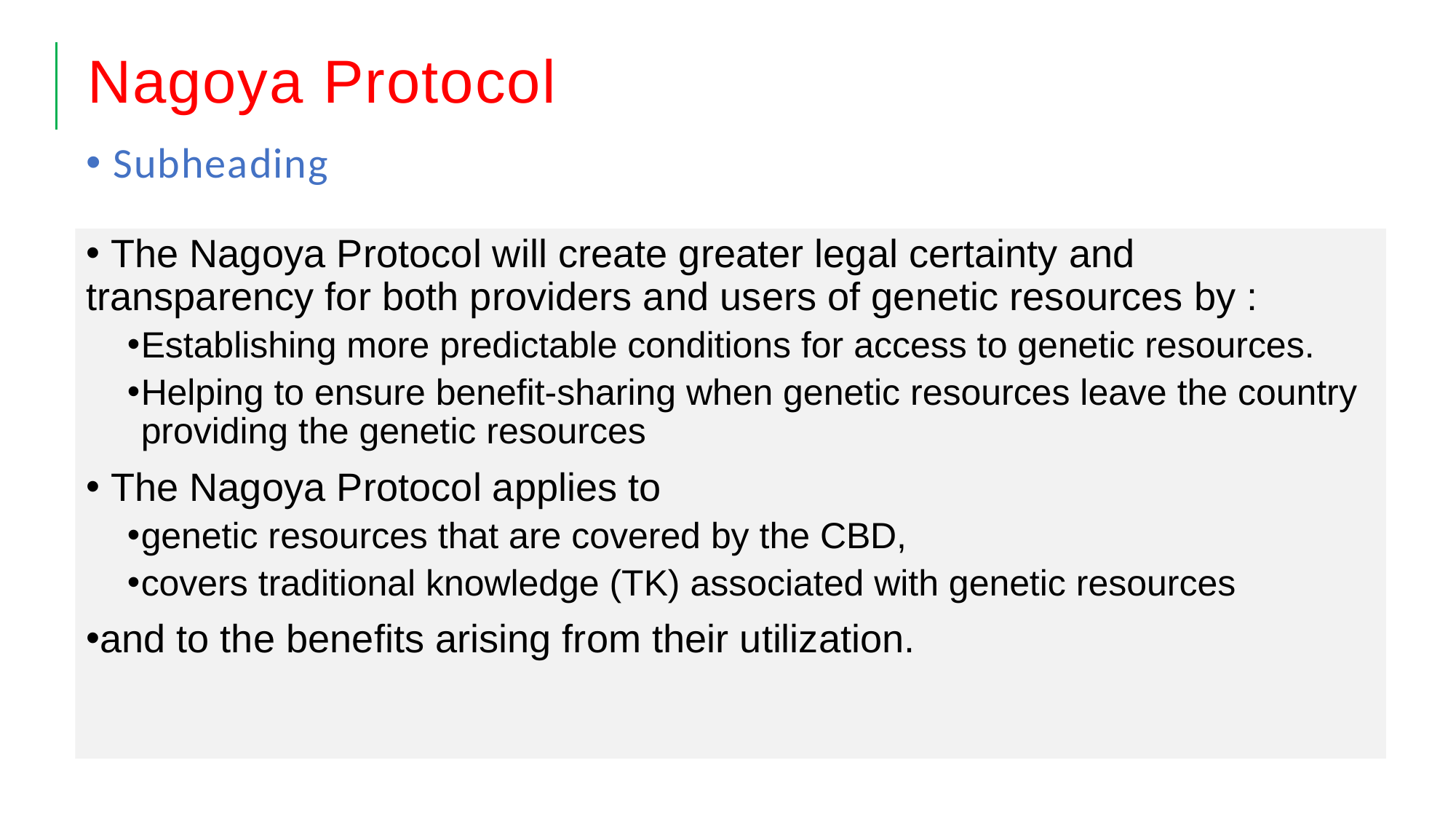

# Nagoya Protocol
Subheading
 The Nagoya Protocol will create greater legal certainty and transparency for both providers and users of genetic resources by :
Establishing more predictable conditions for access to genetic resources.
Helping to ensure benefit-sharing when genetic resources leave the country providing the genetic resources
 The Nagoya Protocol applies to
genetic resources that are covered by the CBD,
covers traditional knowledge (TK) associated with genetic resources
and to the benefits arising from their utilization.